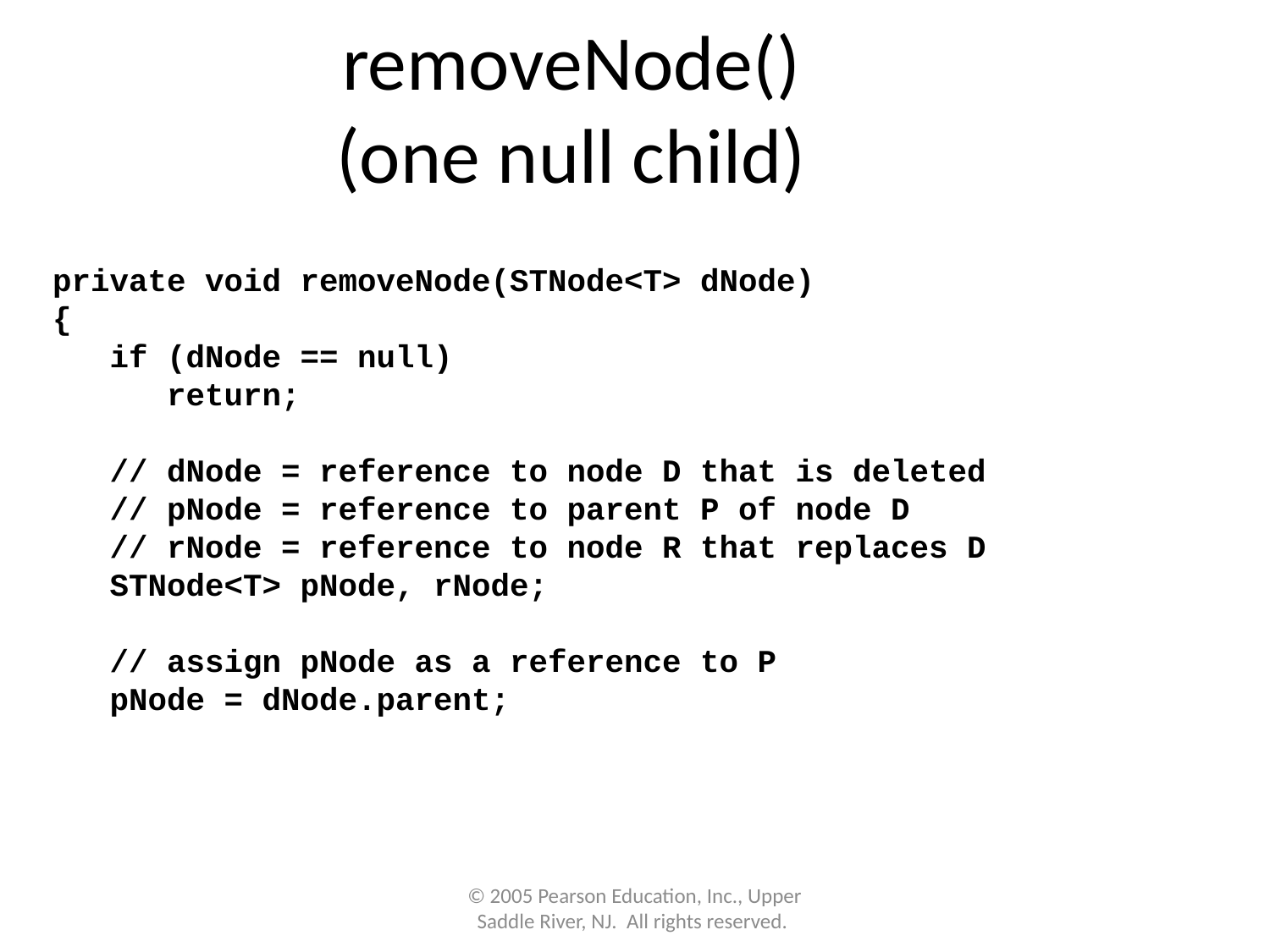

removeNode()
(one null child)
private void removeNode(STNode<T> dNode)
{
   if (dNode == null)
      return;

   // dNode = reference to node D that is deleted
   // pNode = reference to parent P of node D
   // rNode = reference to node R that replaces D
   STNode<T> pNode, rNode;

   // assign pNode as a reference to P
   pNode = dNode.parent;
© 2005 Pearson Education, Inc., Upper Saddle River, NJ.  All rights reserved.